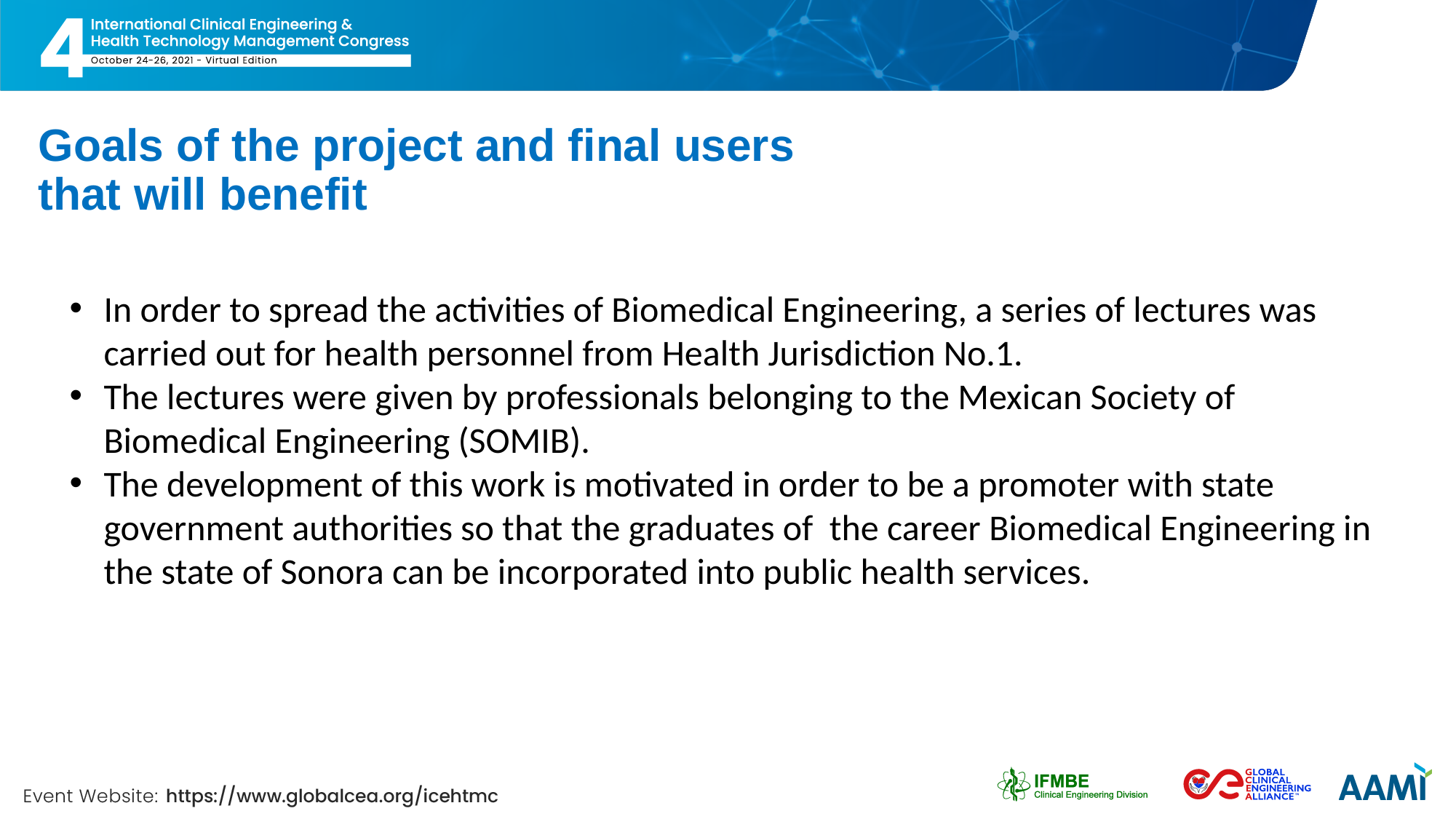

# Goals of the project and final users that will benefit
In order to spread the activities of Biomedical Engineering, a series of lectures was carried out for health personnel from Health Jurisdiction No.1.
The lectures were given by professionals belonging to the Mexican Society of Biomedical Engineering (SOMIB).
The development of this work is motivated in order to be a promoter with state government authorities so that the graduates of  the career Biomedical Engineering in the state of Sonora can be incorporated into public health services.